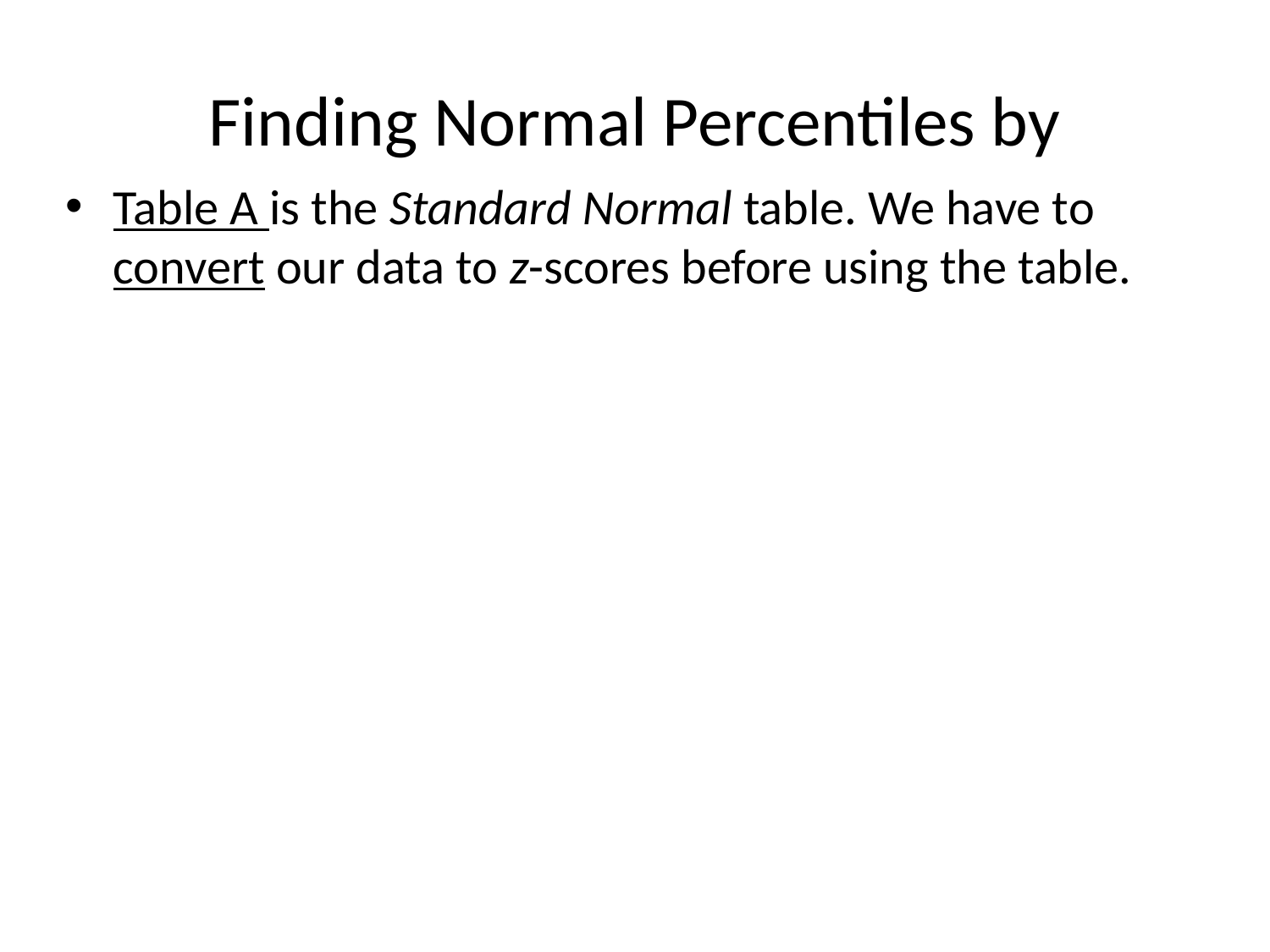

# Finding Normal Percentiles by
Table A is the Standard Normal table. We have to convert our data to z-scores before using the table.